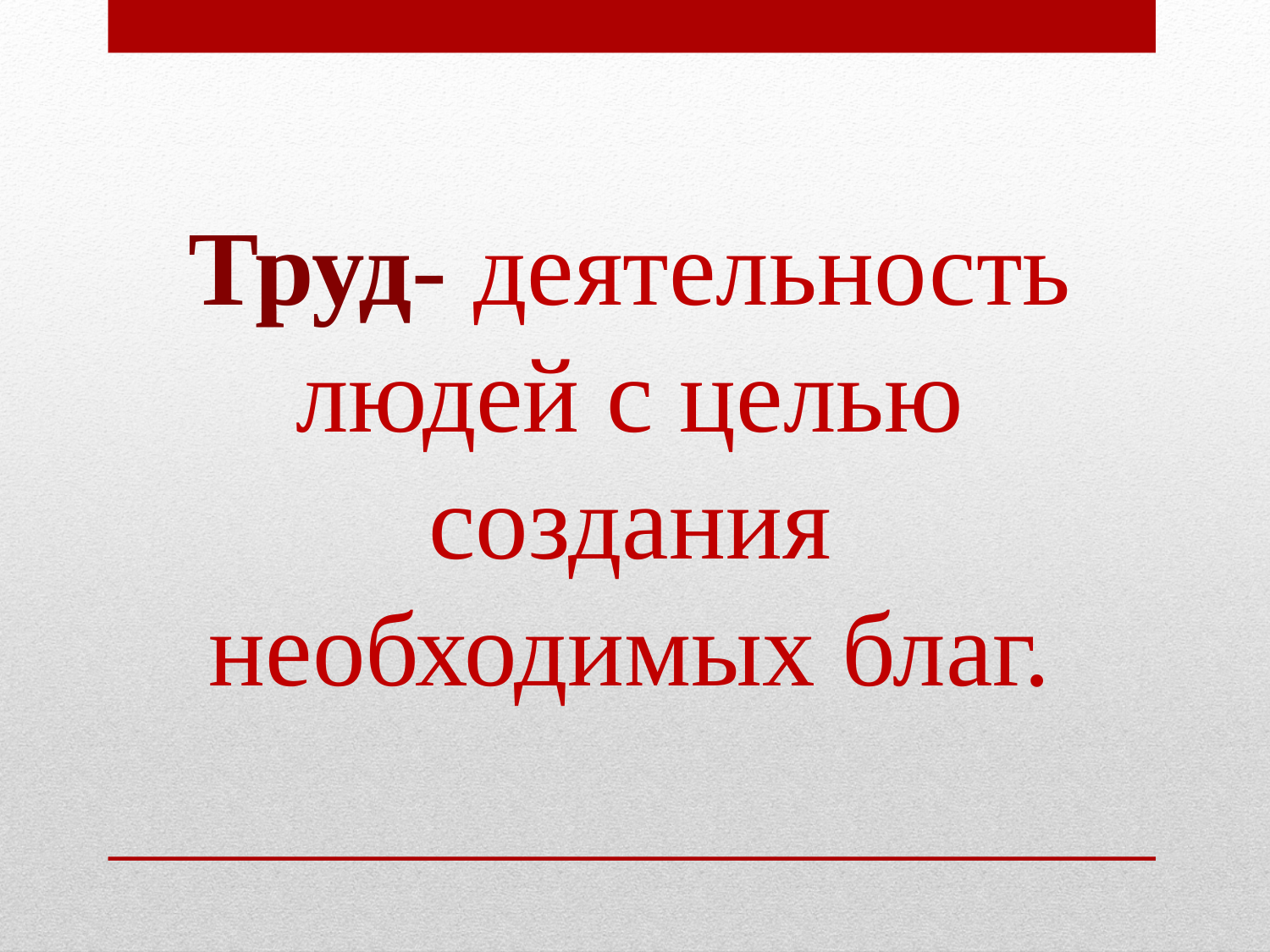

Труд- деятельность людей с целью создания необходимых благ.